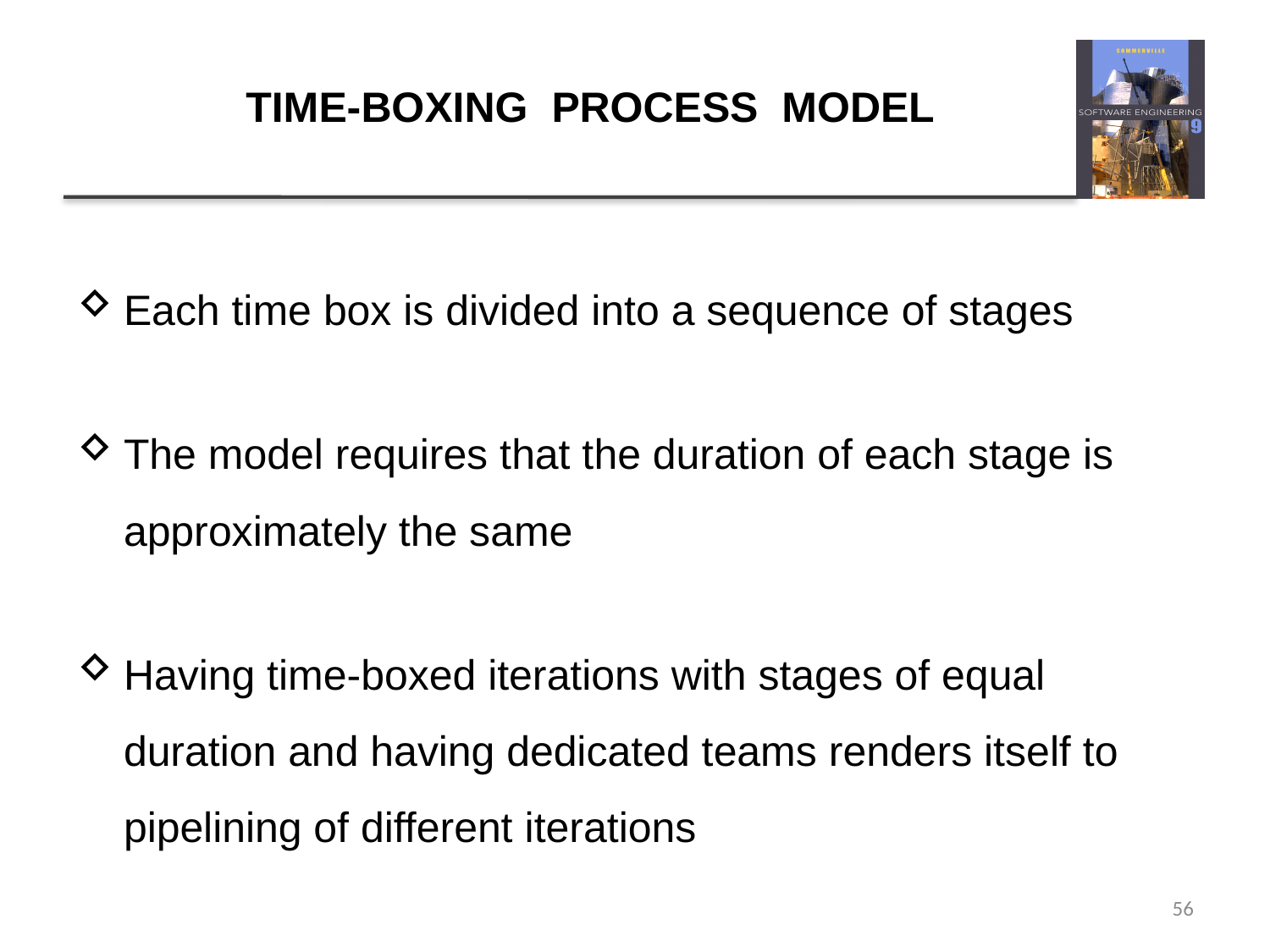

# TIME-BOXING  PROCESS  MODEL
Each time box is divided into a sequence of stages

The model requires that the duration of each stage is approximately the same

Having time-boxed iterations with stages of equal duration and having dedicated teams renders itself to pipelining of different iterations
56